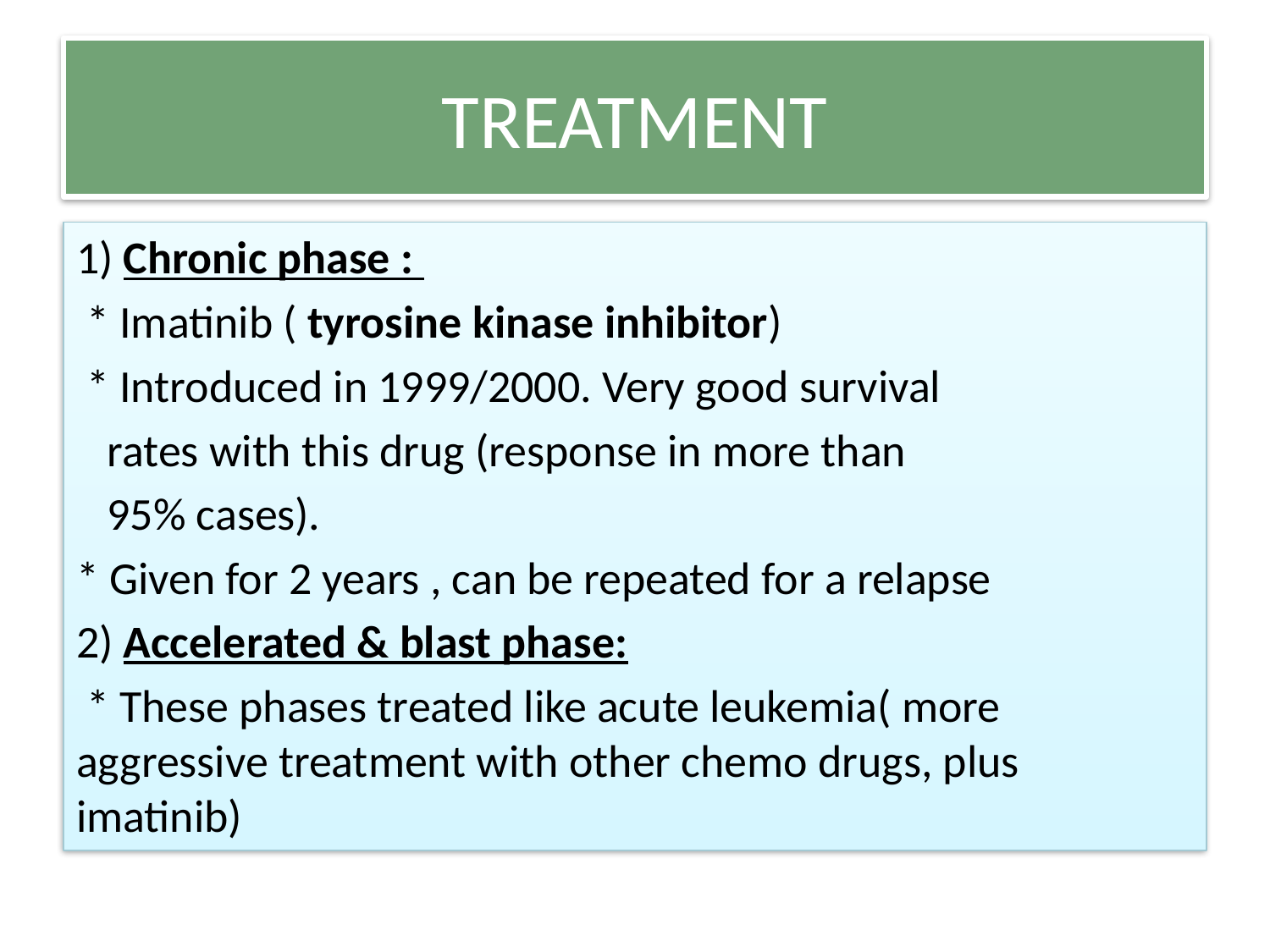

# TREATMENT
1) Chronic phase :
 * Imatinib ( tyrosine kinase inhibitor)
 * Introduced in 1999/2000. Very good survival
   rates with this drug (response in more than
   95% cases).
* Given for 2 years , can be repeated for a relapse
2) Accelerated & blast phase:
 * These phases treated like acute leukemia( more aggressive treatment with other chemo drugs, plus imatinib)